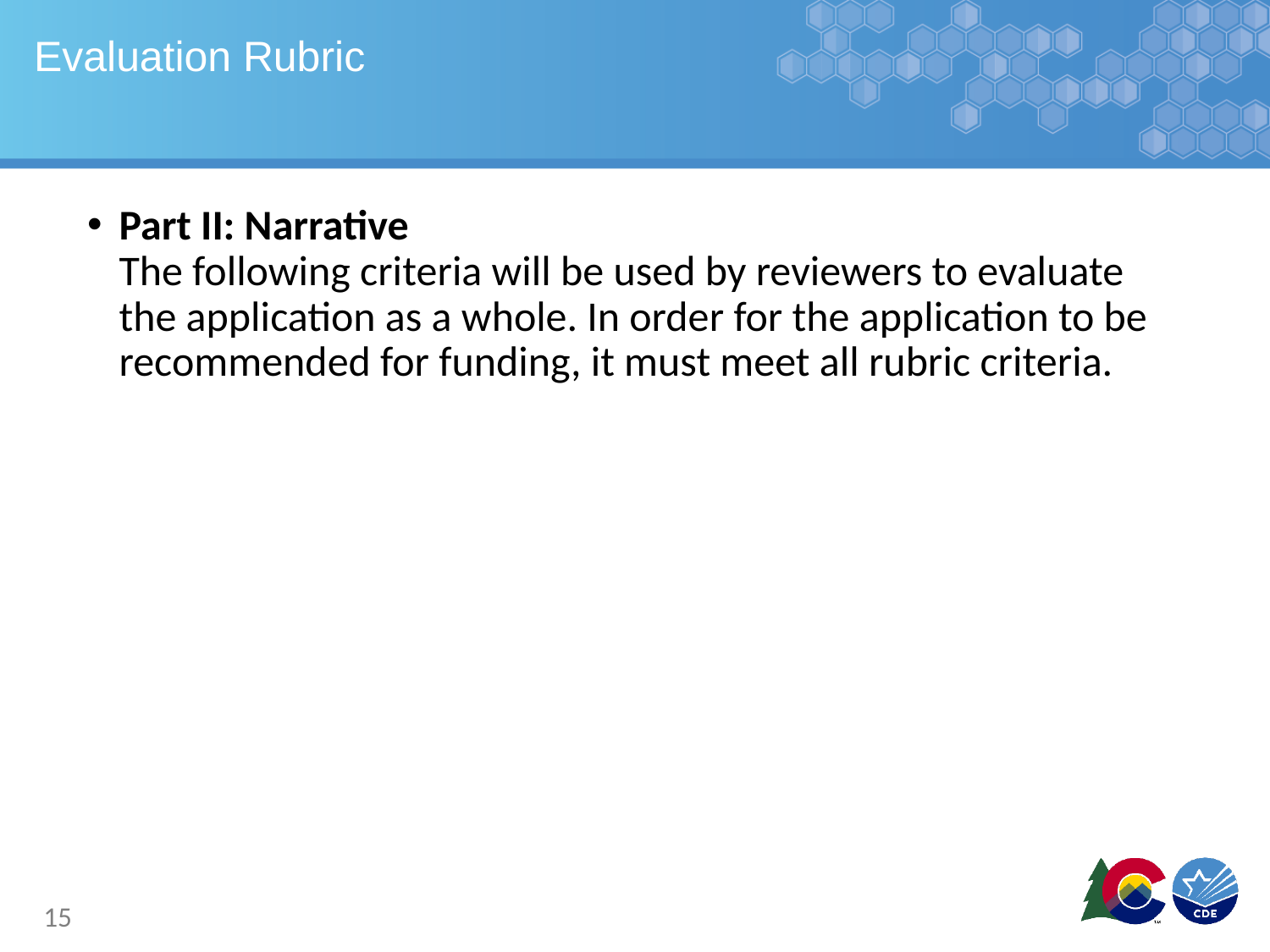

# Evaluation Rubric
Part II: Narrative
The following criteria will be used by reviewers to evaluate the application as a whole. In order for the application to be recommended for funding, it must meet all rubric criteria.
15